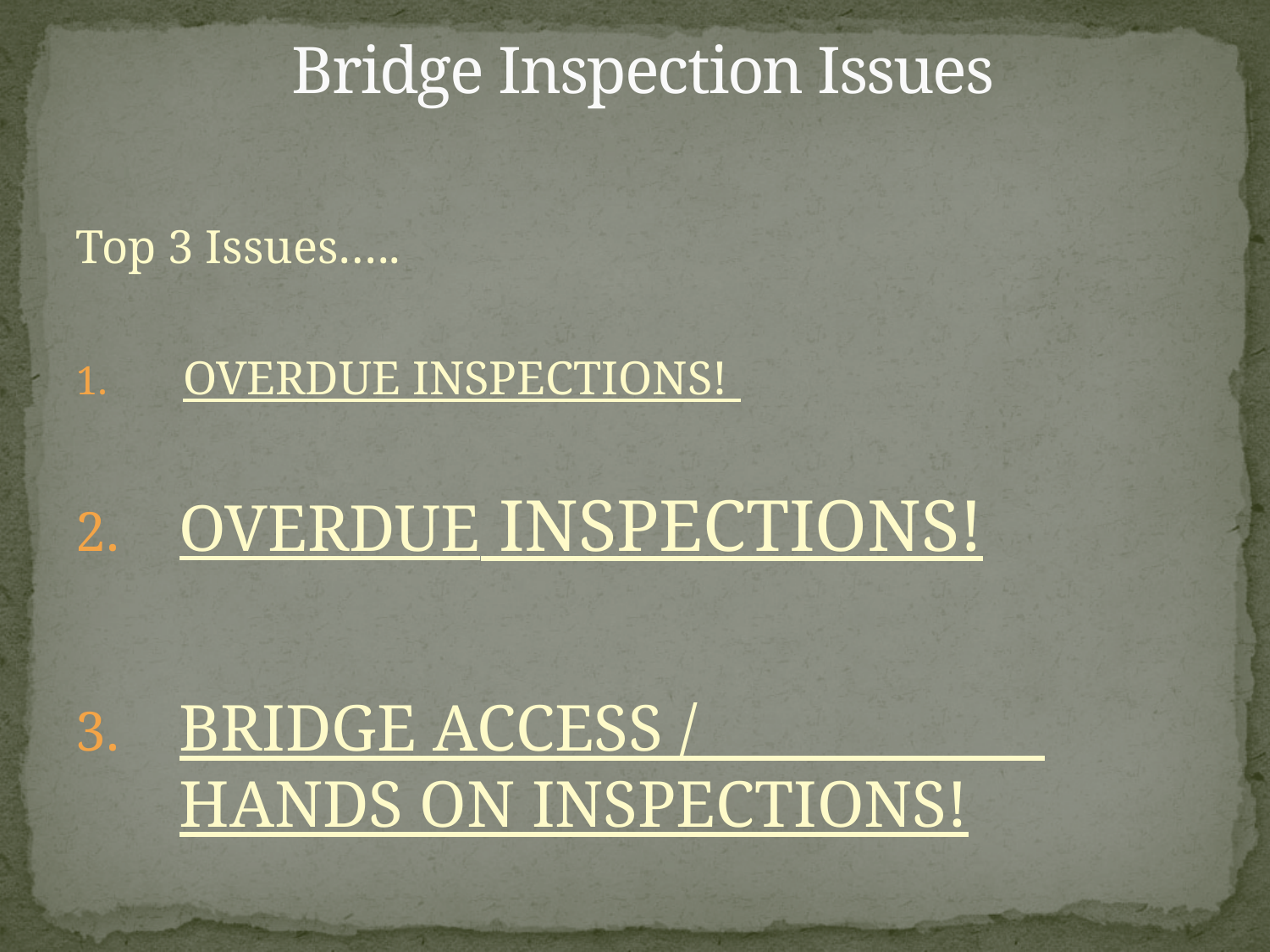

# Bridge Inspection Issues
Top 3 Issues…..

   OVERDUE INSPECTIONS!

OVERDUE INSPECTIONS!

BRIDGE ACCESS /                      HANDS ON INSPECTIONS!